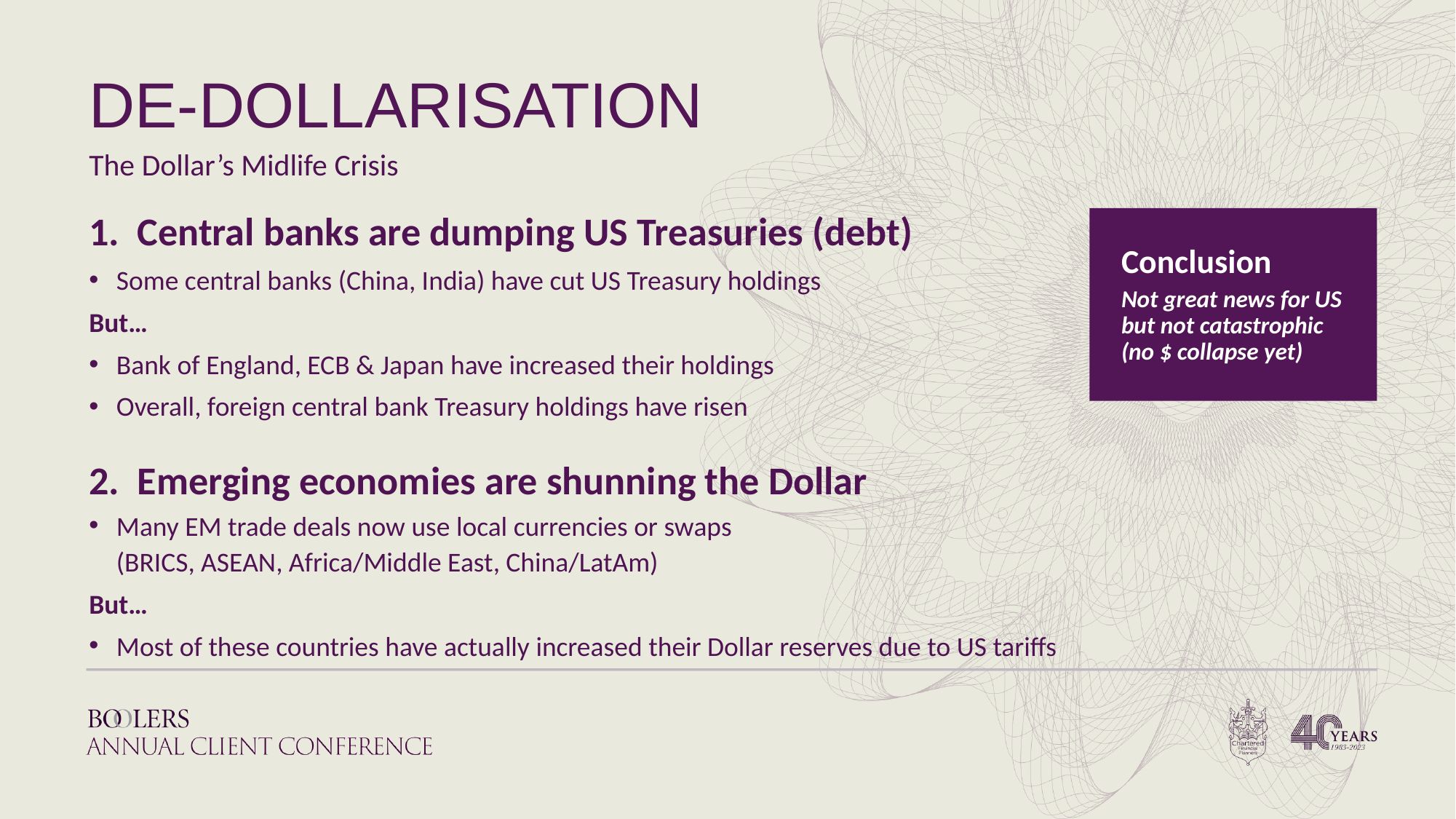

DE-DOLLARISATION
The Dollar’s Midlife Crisis
1.  Central banks are dumping US Treasuries (debt)

Conclusion
Not great news for US but not catastrophic (no $ collapse yet)
Some central banks (China, India) have cut US Treasury holdings
But…
Bank of England, ECB & Japan have increased their holdings
Overall, foreign central bank Treasury holdings have risen

2.  Emerging economies are shunning the Dollar
Many EM trade deals now use local currencies or swaps
(BRICS, ASEAN, Africa/Middle East, China/LatAm)
But…
Most of these countries have actually increased their Dollar reserves due to US tariffs